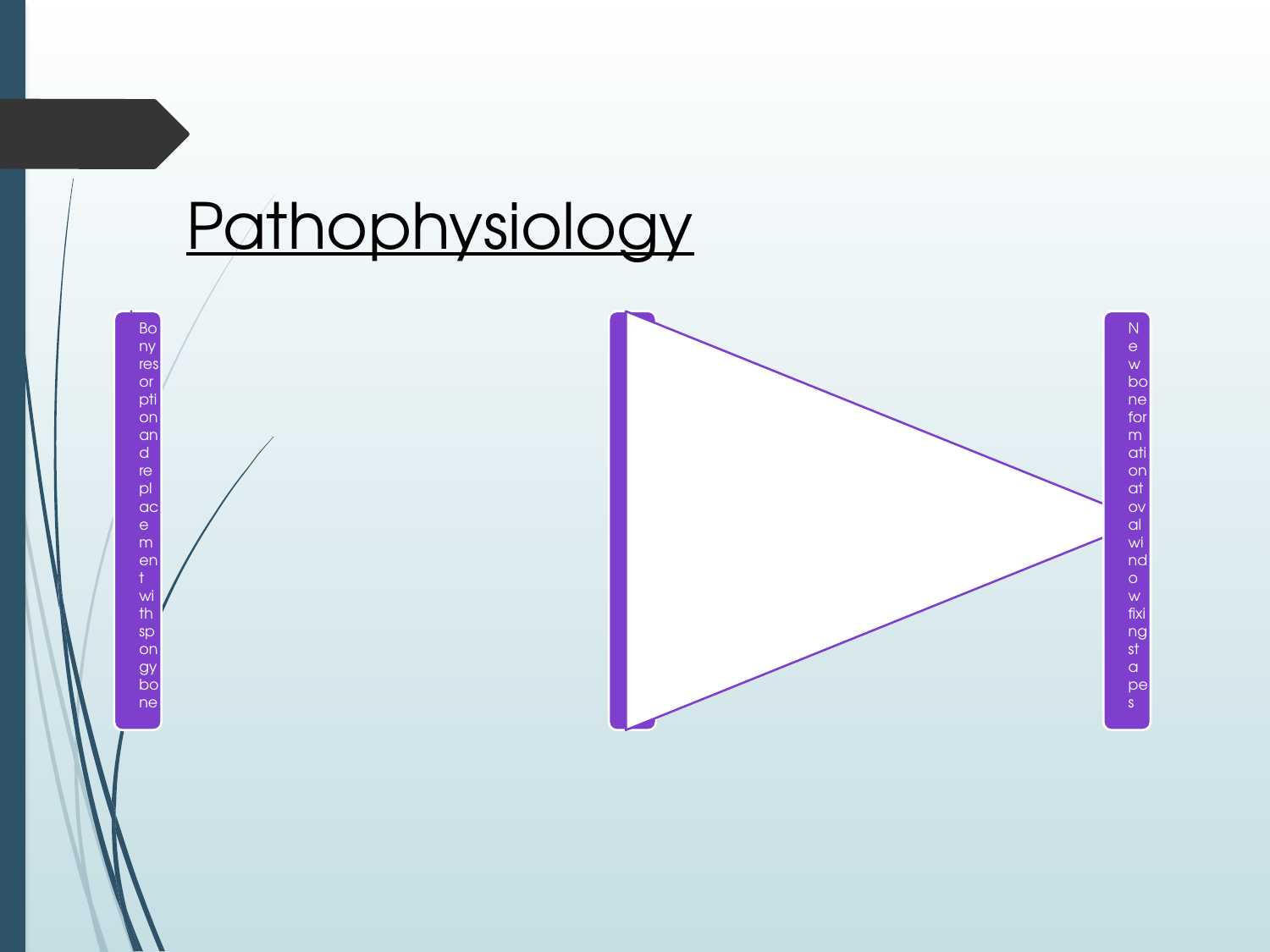

# Pathophysiology
Bony resorption and replacement with spongy bone
Formation of dense sclerotic bone with narrow vasculature
New bone formation at oval window fixing stapes